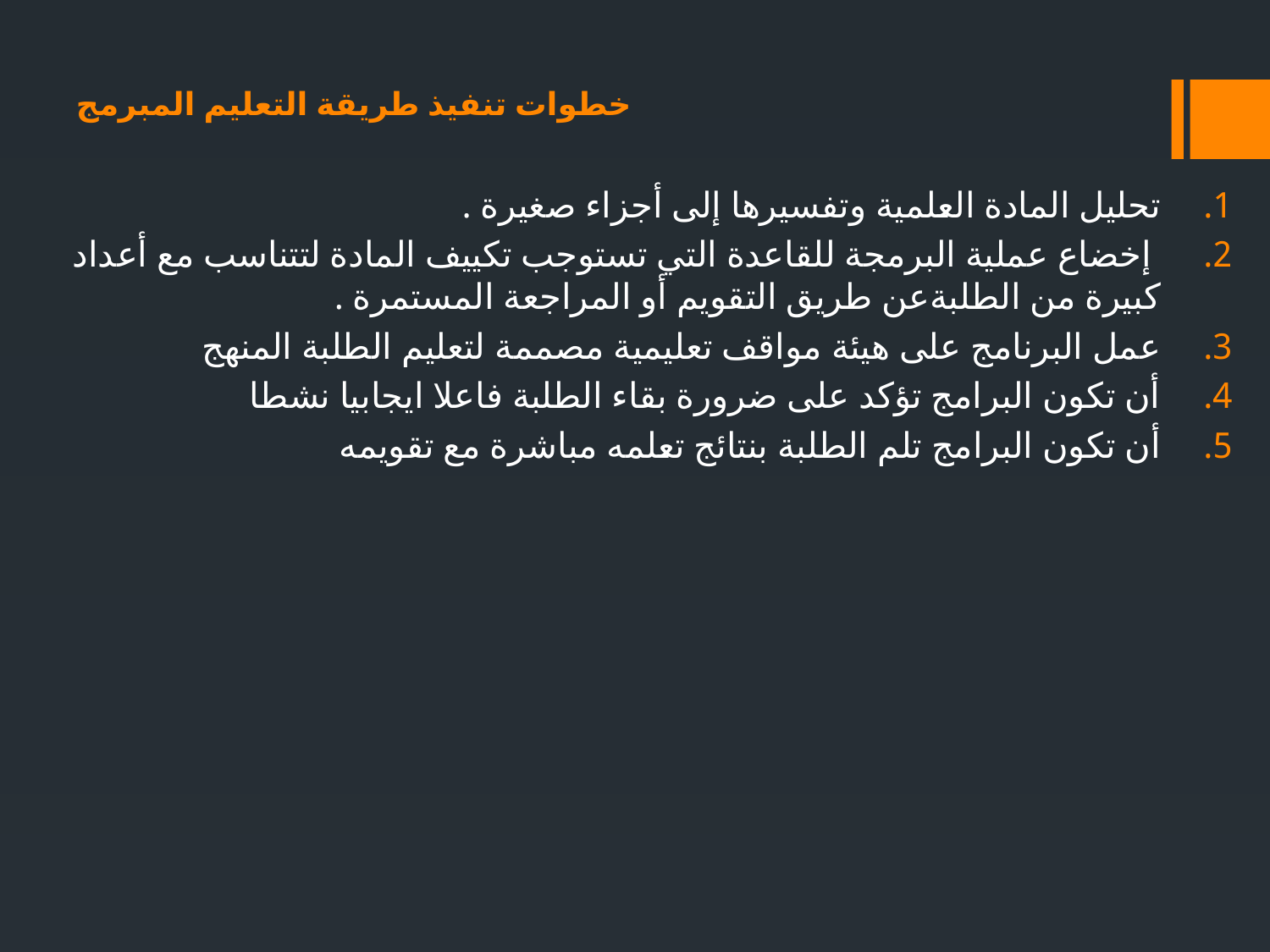

# خطوات تنفيذ طريقة التعليم المبرمج
تحليل المادة العلمية وتفسيرها إلى أجزاء صغيرة .
 إخضاع عملية البرمجة للقاعدة التي تستوجب تكييف المادة لتتناسب مع أعداد كبيرة من الطلبةعن طريق التقويم أو المراجعة المستمرة .
عمل البرنامج على هيئة مواقف تعليمية مصممة لتعليم الطلبة المنهج
أن تكون البرامج تؤكد على ضرورة بقاء الطلبة فاعلا ايجابيا نشطا
أن تكون البرامج تلم الطلبة بنتائج تعلمه مباشرة مع تقويمه